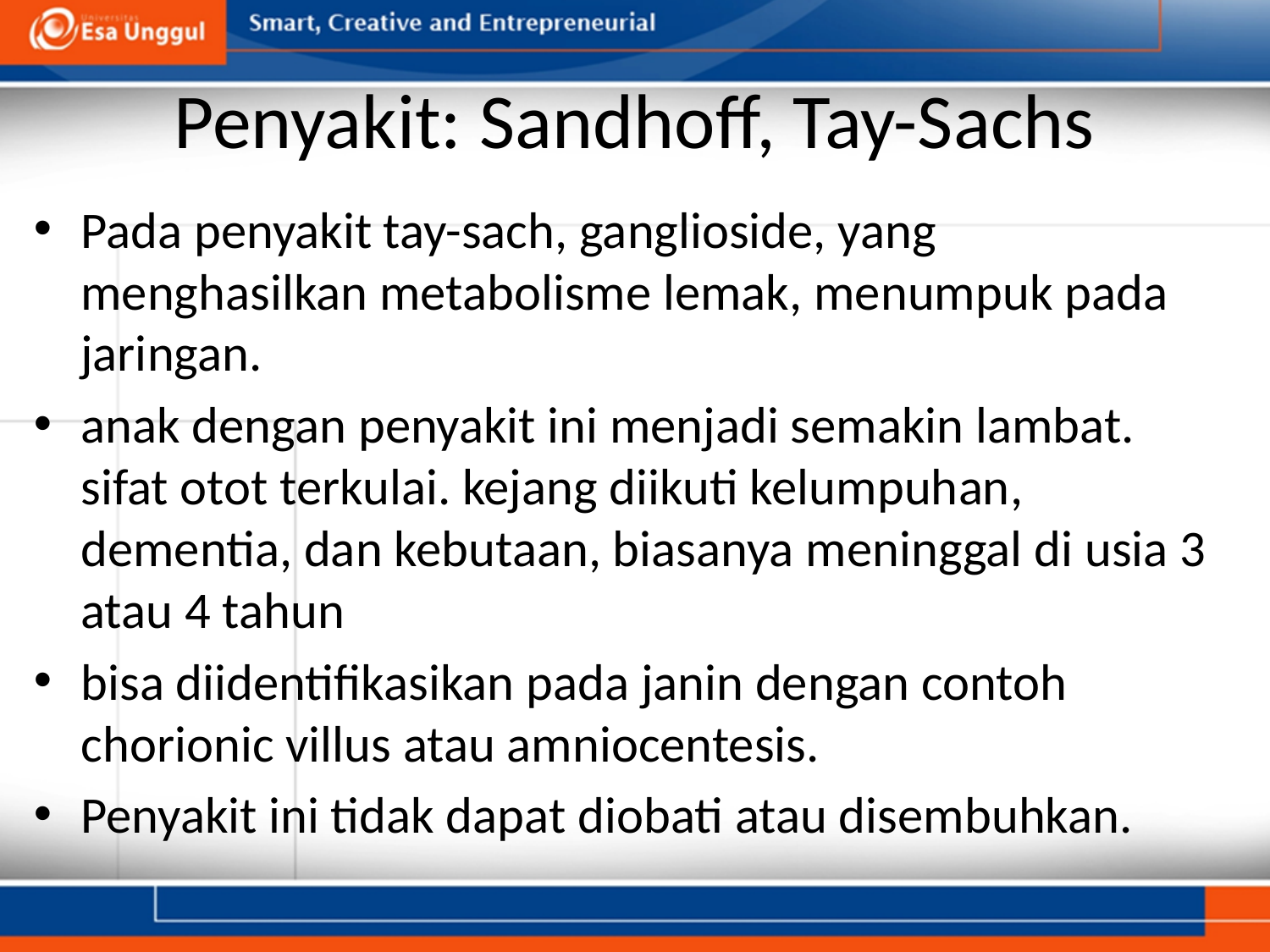

# Penyakit: Sandhoff, Tay-Sachs
Pada penyakit tay-sach, ganglioside, yang menghasilkan metabolisme lemak, menumpuk pada jaringan.
anak dengan penyakit ini menjadi semakin lambat. sifat otot terkulai. kejang diikuti kelumpuhan, dementia, dan kebutaan, biasanya meninggal di usia 3 atau 4 tahun
bisa diidentifikasikan pada janin dengan contoh chorionic villus atau amniocentesis.
Penyakit ini tidak dapat diobati atau disembuhkan.